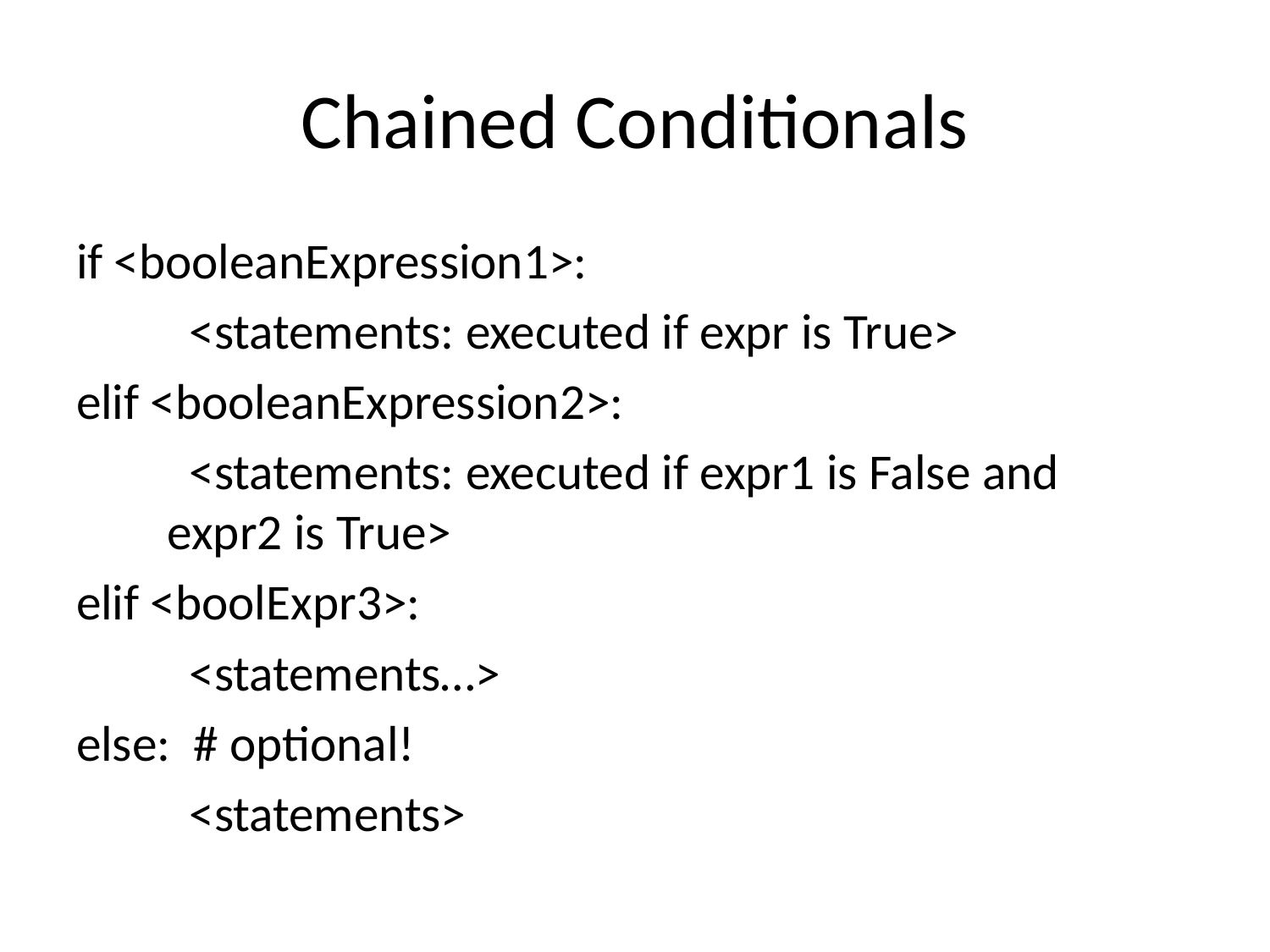

# Chained Conditionals
if <booleanExpression1>:
	<statements: executed if expr is True>
elif <booleanExpression2>:
	<statements: executed if expr1 is False and
        expr2 is True>
elif <boolExpr3>:
	<statements…>
else:  # optional!
	<statements>